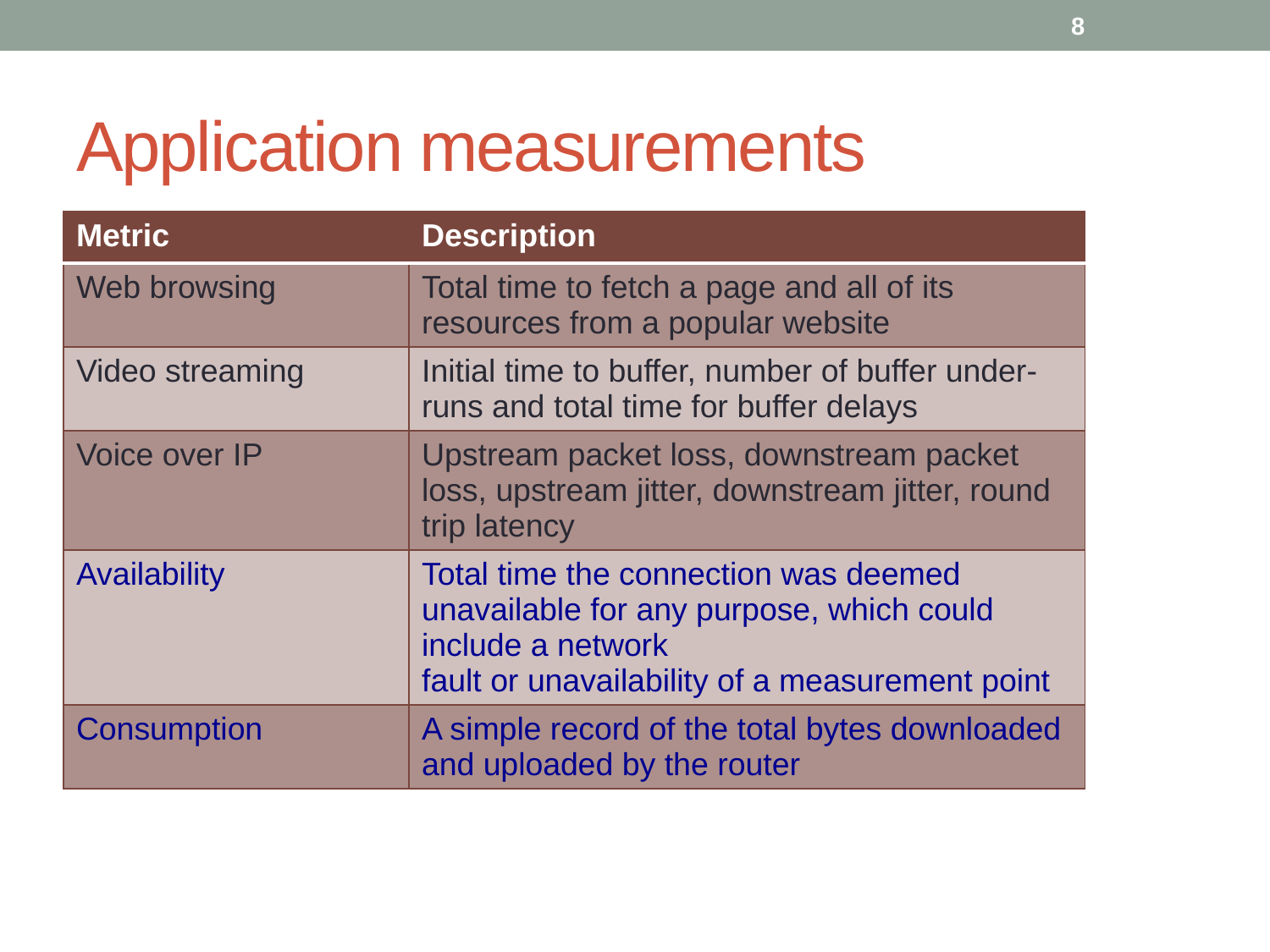

8
# Application measurements
| Metric | Description |
| --- | --- |
| Web browsing | Total time to fetch a page and all of its resources from a popular website |
| Video streaming | Initial time to buffer, number of buffer under-runs and total time for buffer delays |
| Voice over IP | Upstream packet loss, downstream packet loss, upstream jitter, downstream jitter, round trip latency |
| Availability | Total time the connection was deemed unavailable for any purpose, which could include a network fault or unavailability of a measurement point |
| Consumption | A simple record of the total bytes downloaded and uploaded by the router |